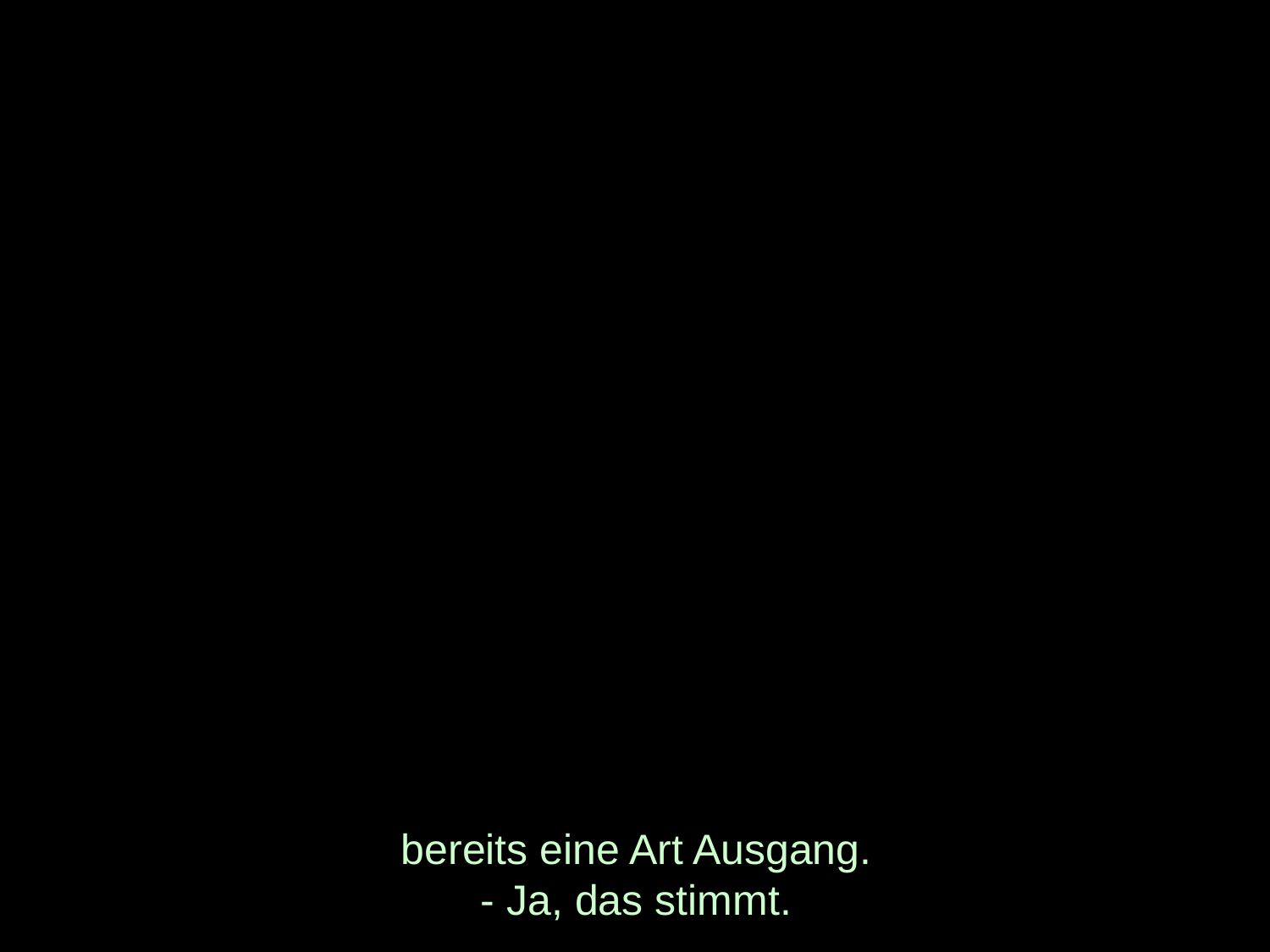

# bereits eine Art Ausgang. - Ja, das stimmt.